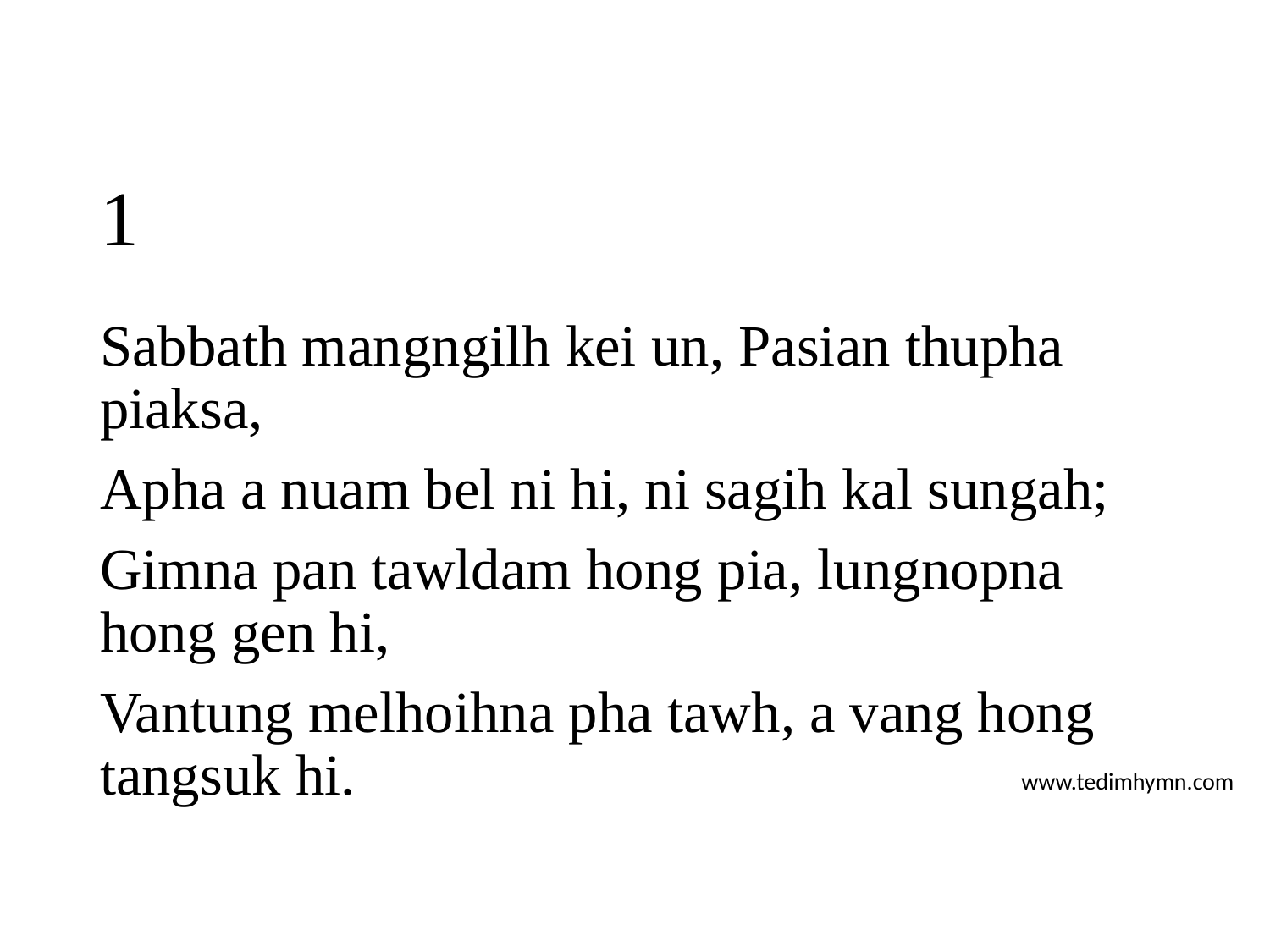

# 1
Sabbath mangngilh kei un, Pasian thupha piaksa,
Apha a nuam bel ni hi, ni sagih kal sungah;
Gimna pan tawldam hong pia, lungnopna hong gen hi,
Vantung melhoihna pha tawh, a vang hong tangsuk hi.
www.tedimhymn.com